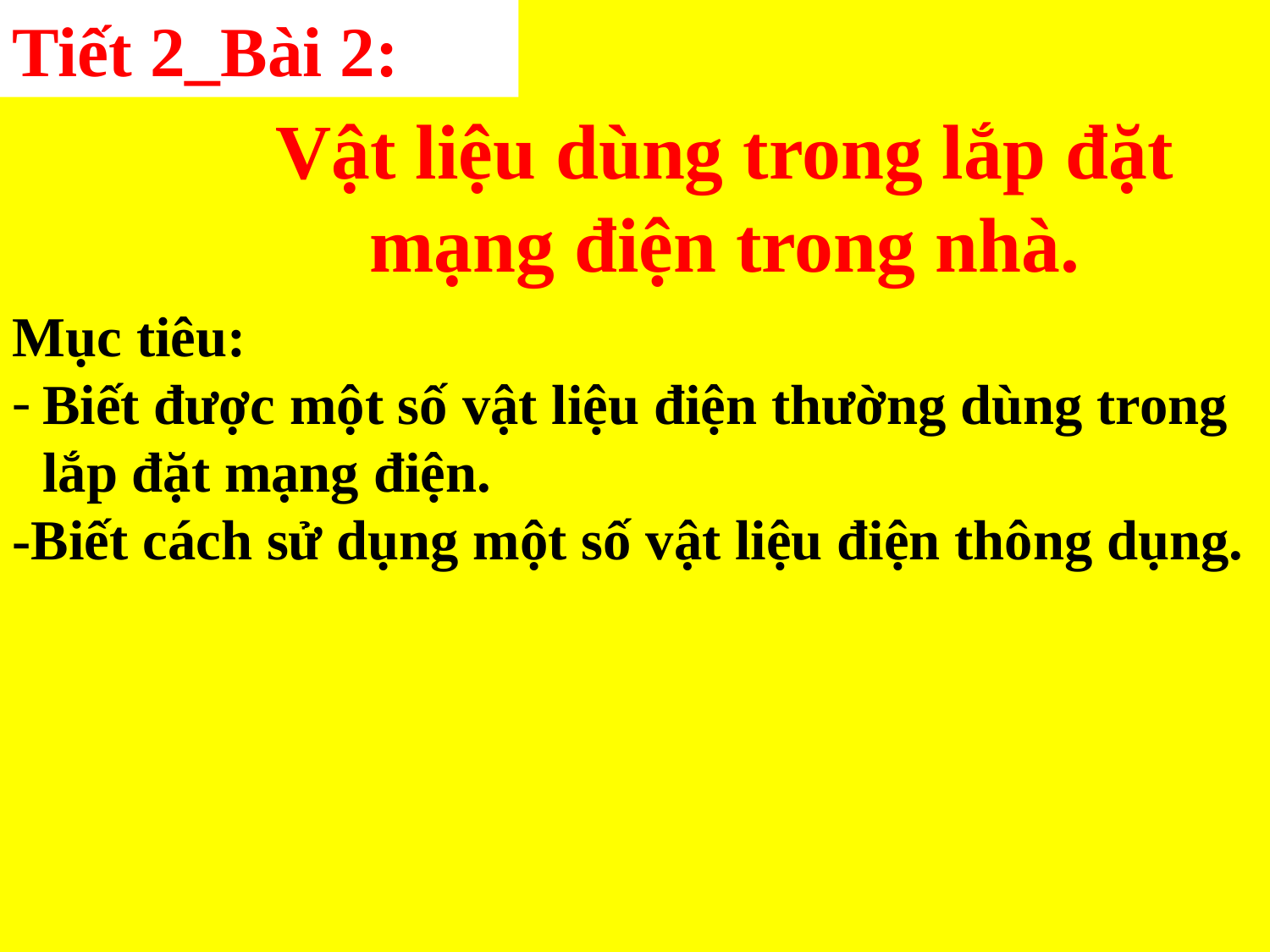

Tiết 2_Bài 2:
Vật liệu dùng trong lắp đặt mạng điện trong nhà.
Mục tiêu:
Biết được một số vật liệu điện thường dùng trong lắp đặt mạng điện.
-Biết cách sử dụng một số vật liệu điện thông dụng.